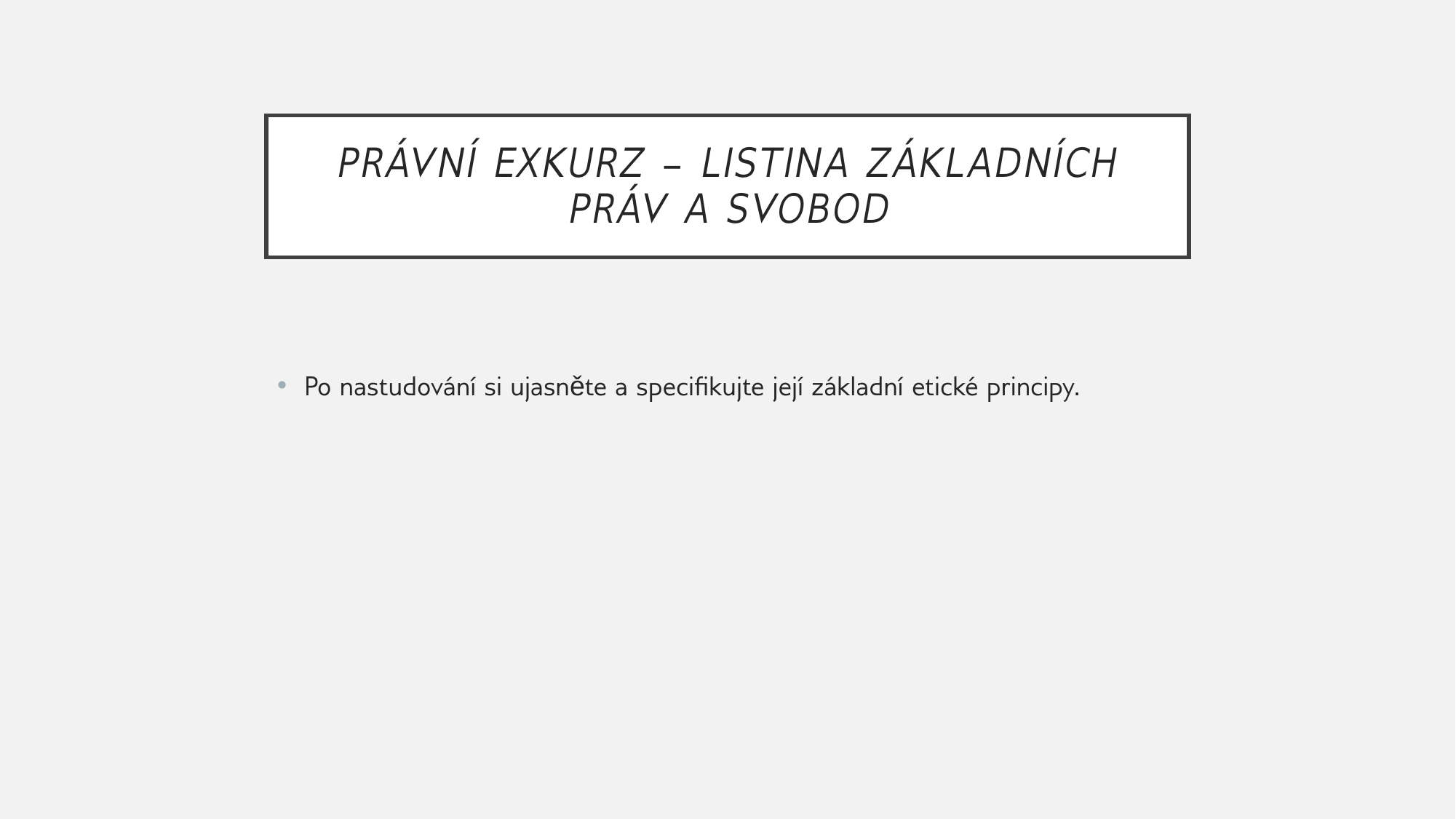

# Právní exkurz – Listina základních práv a svobod

Po nastudování si ujasněte a specifikujte její základní etické principy.